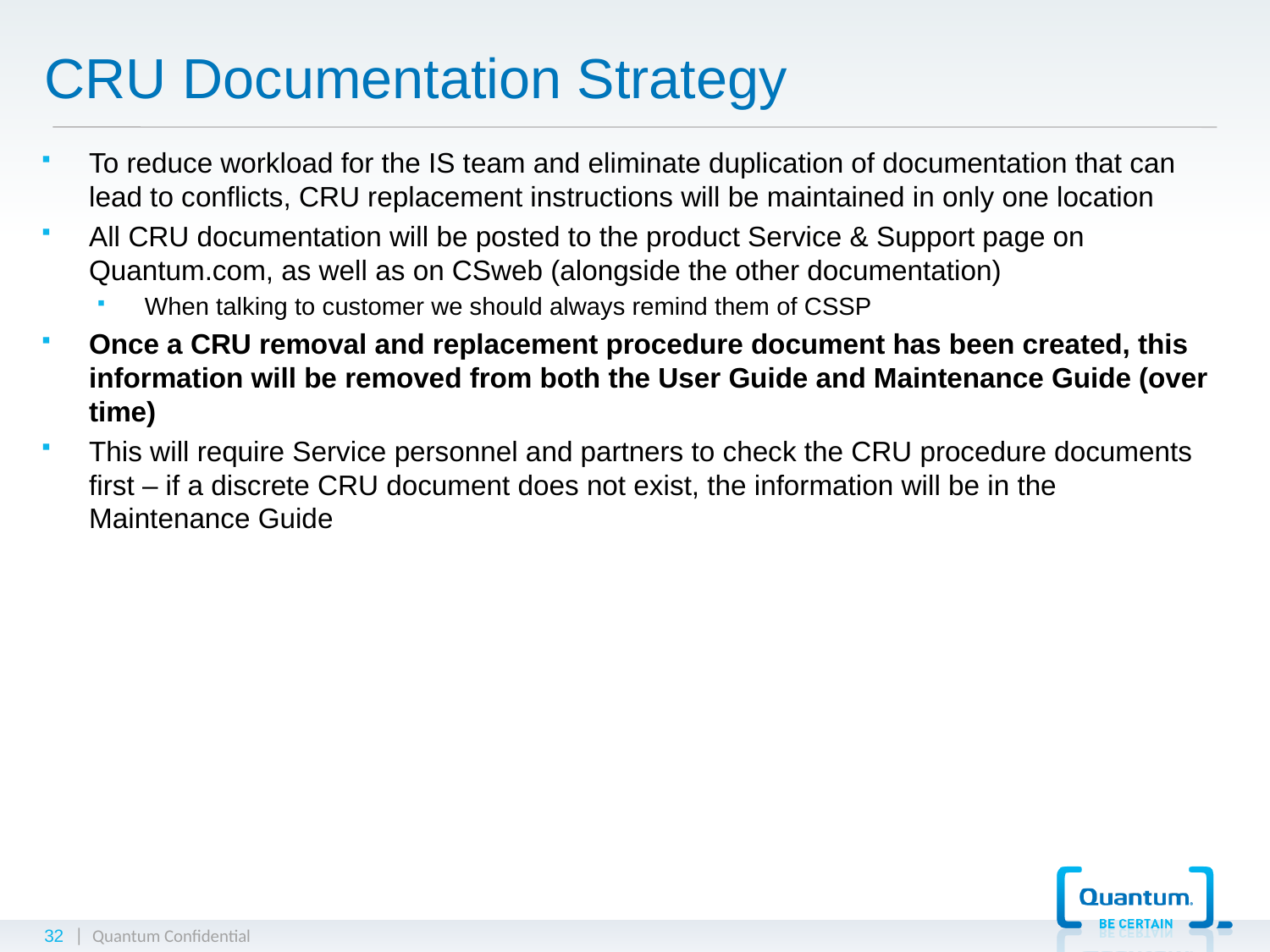

# CRU Documentation Strategy
To reduce workload for the IS team and eliminate duplication of documentation that can lead to conflicts, CRU replacement instructions will be maintained in only one location
All CRU documentation will be posted to the product Service & Support page on Quantum.com, as well as on CSweb (alongside the other documentation)
When talking to customer we should always remind them of CSSP
Once a CRU removal and replacement procedure document has been created, this information will be removed from both the User Guide and Maintenance Guide (over time)
This will require Service personnel and partners to check the CRU procedure documents first – if a discrete CRU document does not exist, the information will be in the Maintenance Guide

32